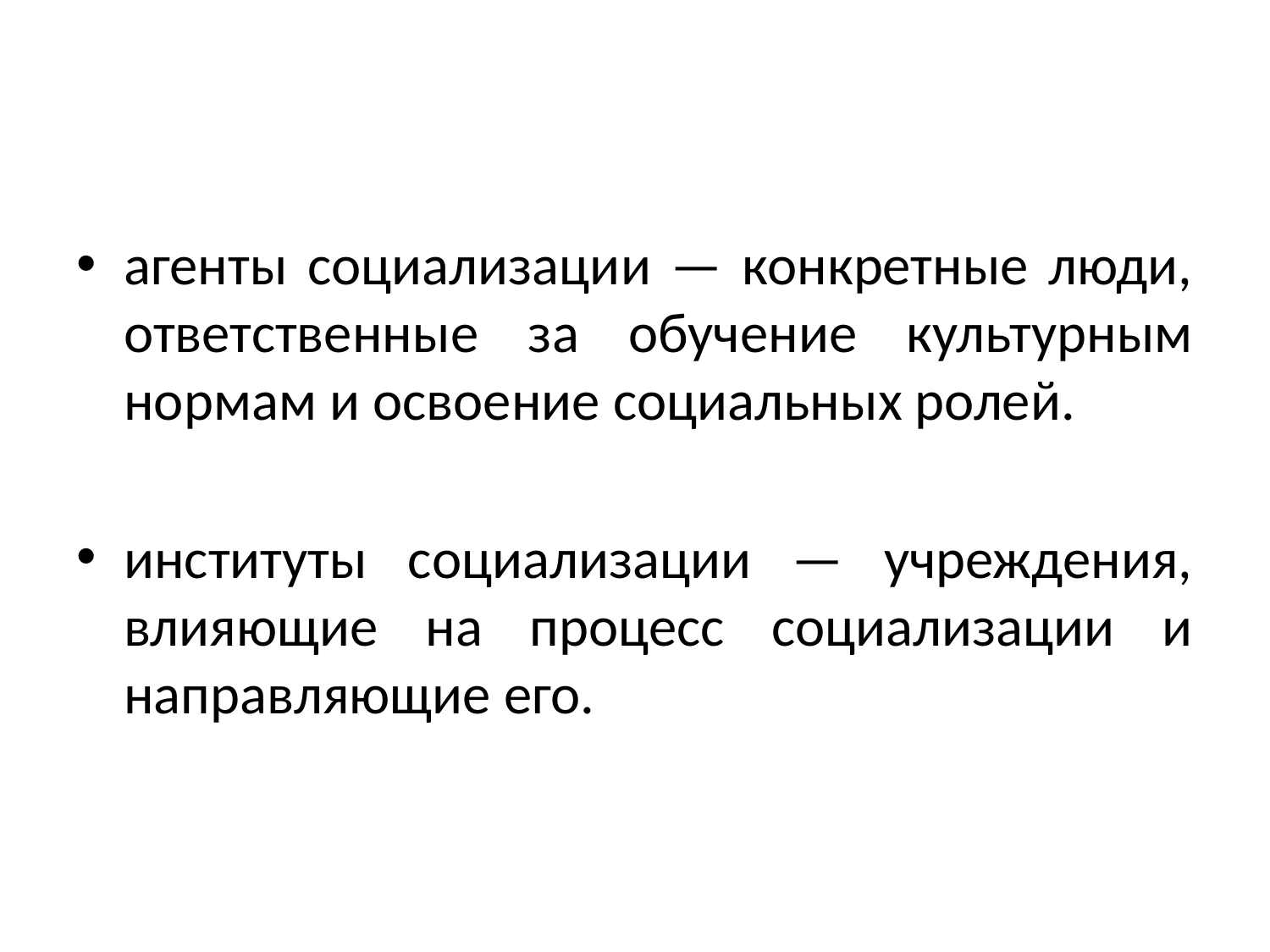

#
агенты социализации — конкретные люди, ответственные за обучение культурным нормам и освоение социальных ролей.

институты социализации — учреждения, влияющие на процесс социализации и направляющие его.